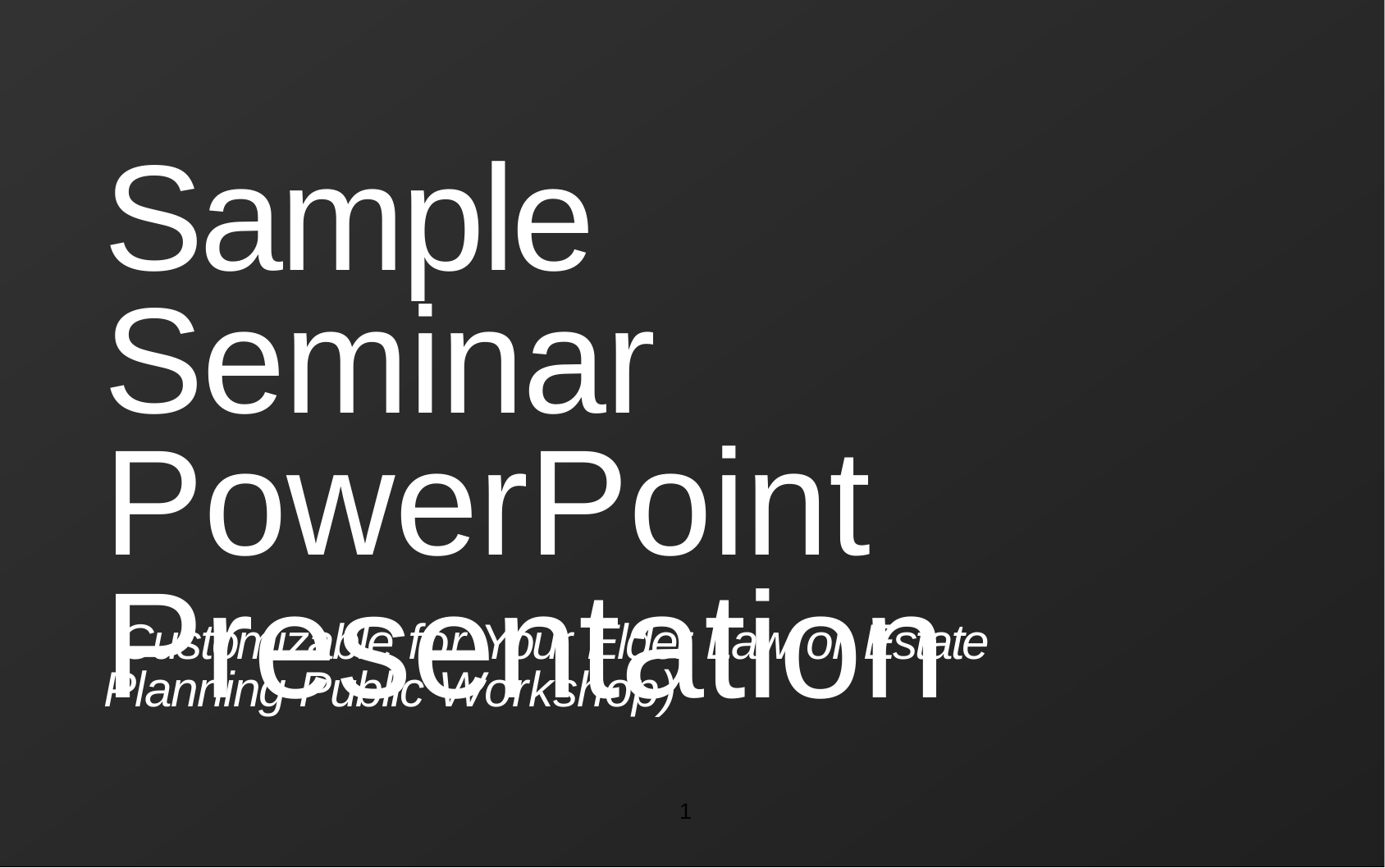

# Sample Seminar PowerPoint Presentation
 Customizable for Your Elder Law or Estate Planning Public Workshop)
1